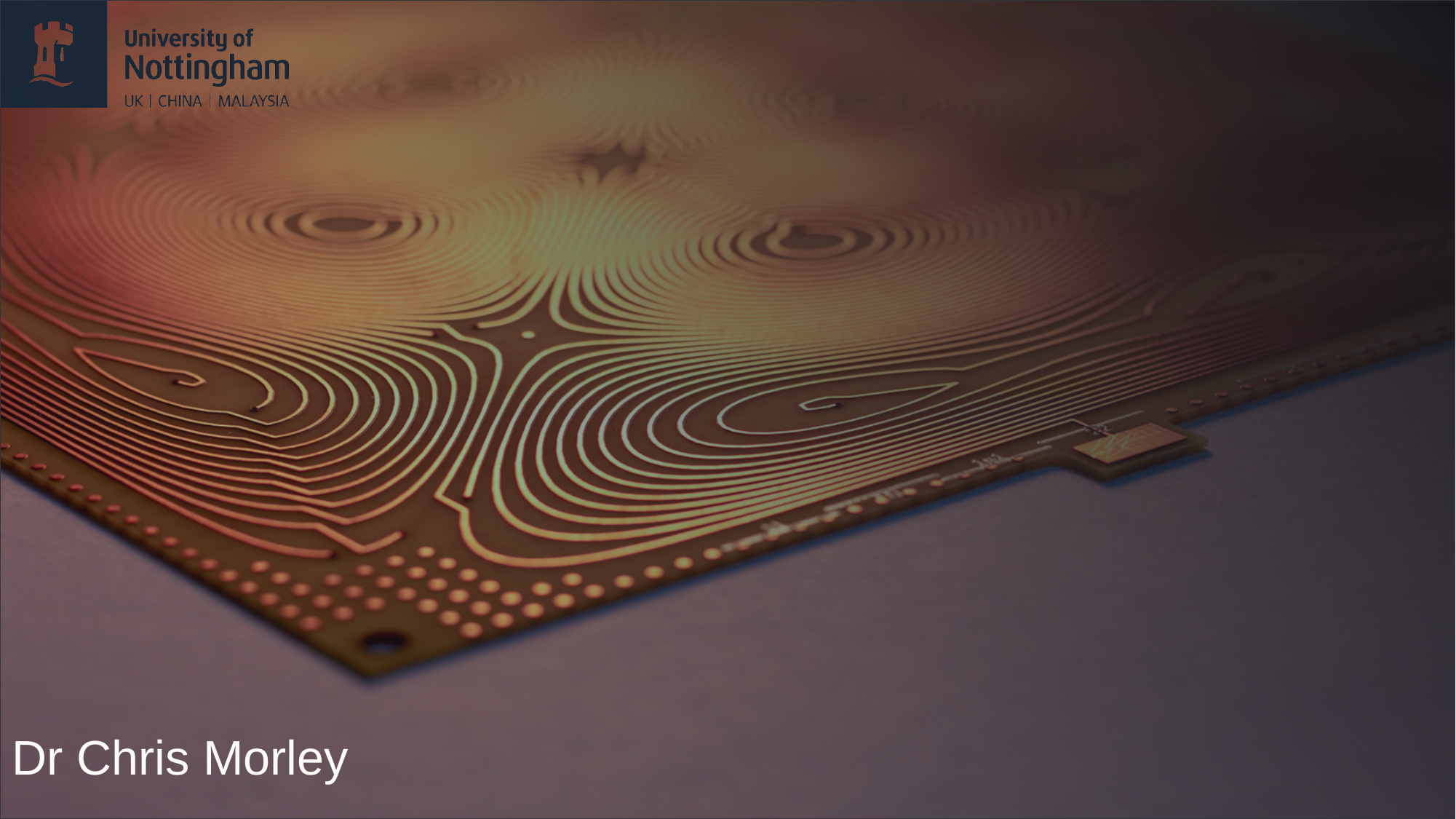

# Magnetic Field Optimisation and Design Procedures for Quantum Sensing Applications
Dr Chris Morley